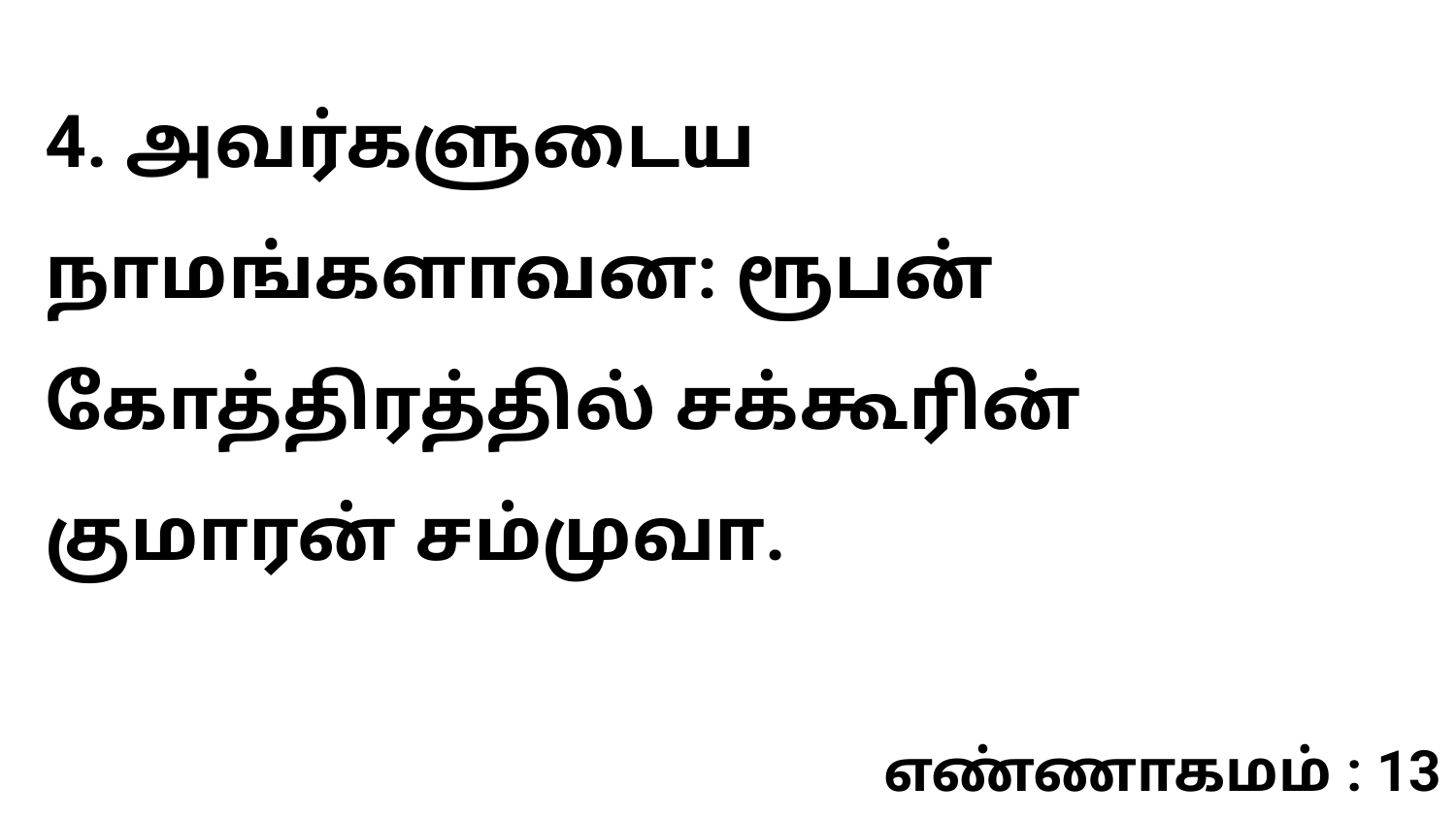

4. அவர்களுடைய நாமங்களாவன: ரூபன் கோத்திரத்தில் சக்கூரின் குமாரன் சம்முவா.
எண்ணாகமம் : 13